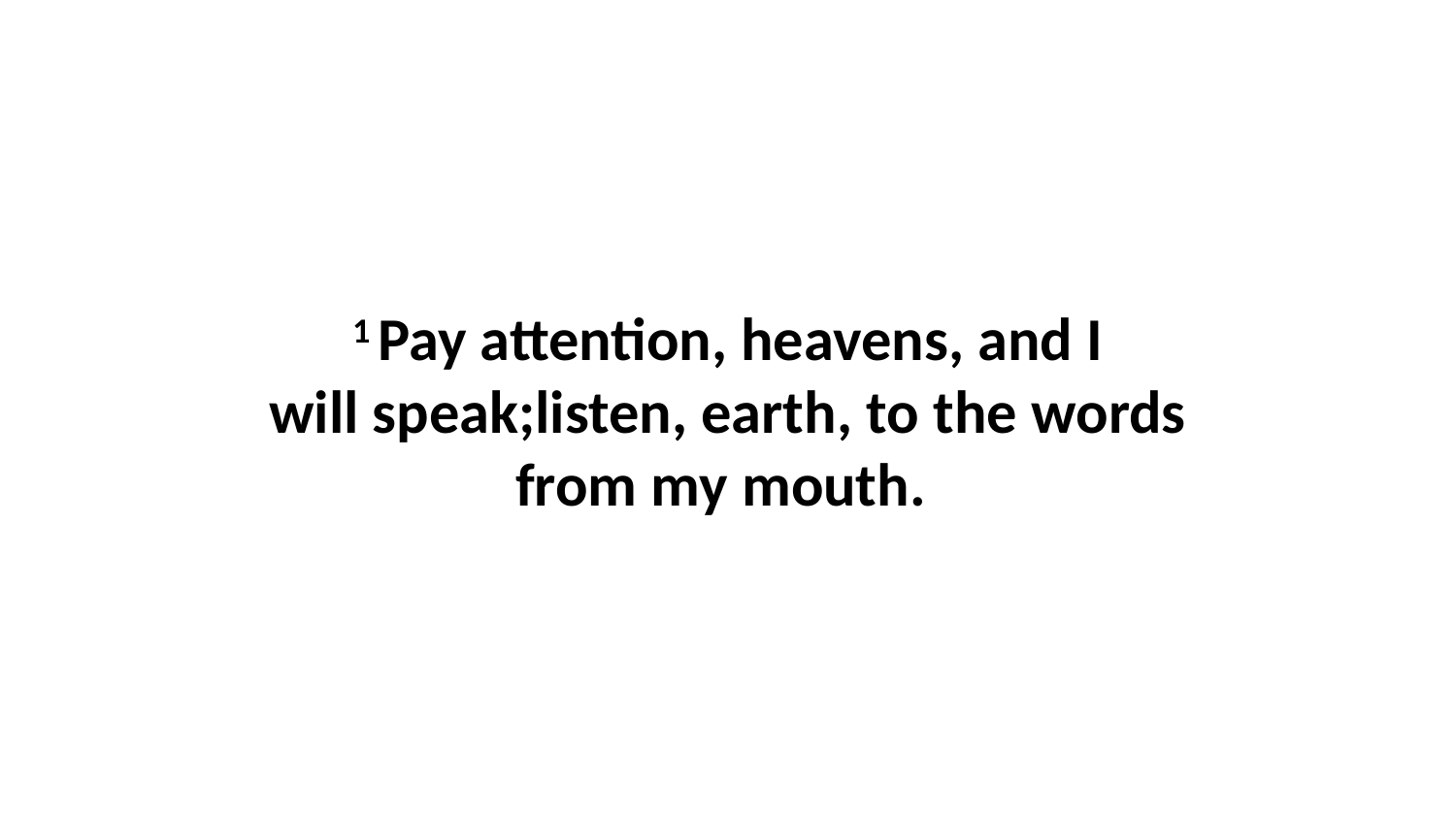

1 Pay attention, heavens, and I will speak;listen, earth, to the words from my mouth.